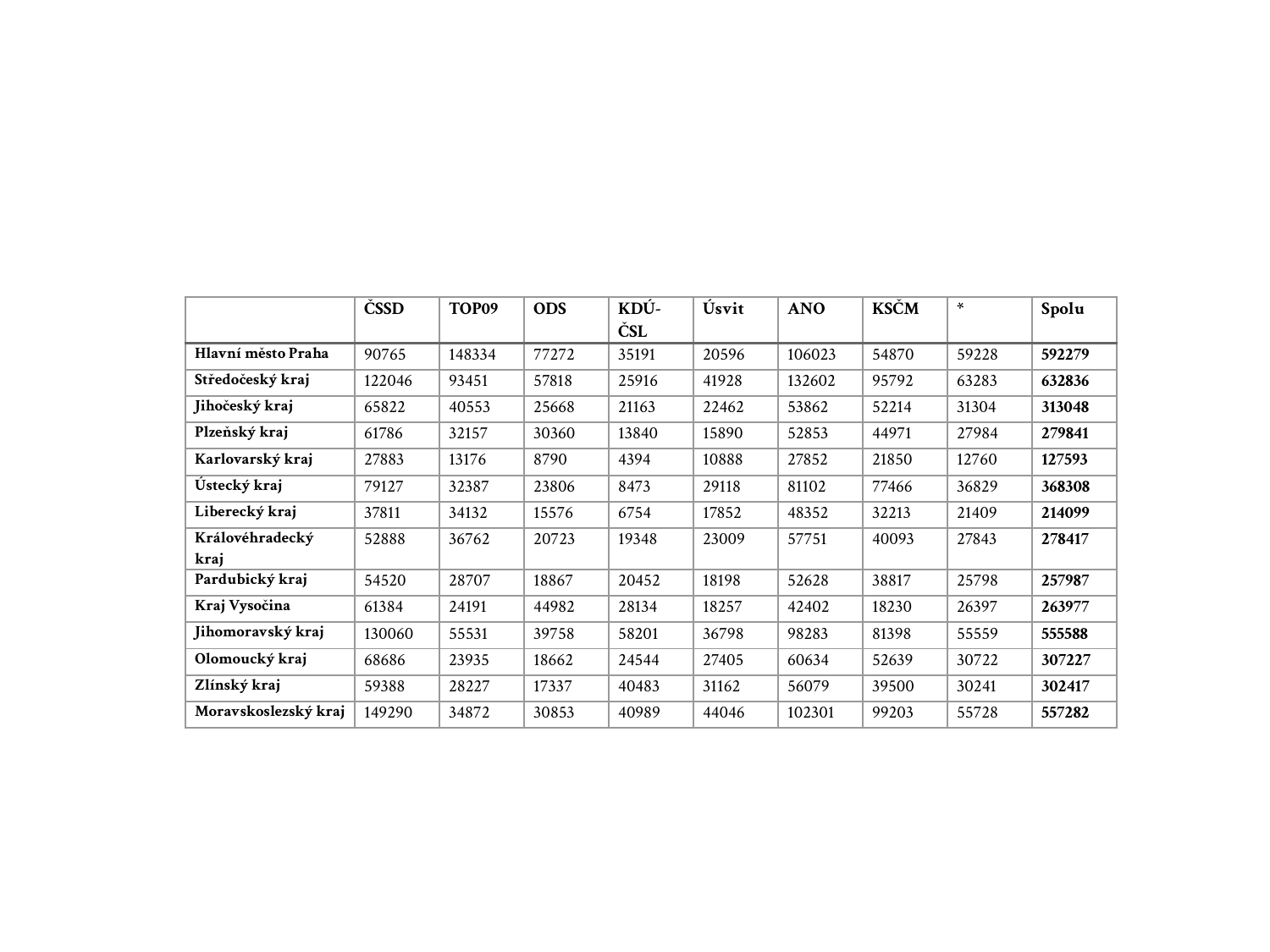

|  | ČSSD | TOP09 | ODS | KDÚ-ČSL | Úsvit | ANO | KSČM | \* | Spolu |
| --- | --- | --- | --- | --- | --- | --- | --- | --- | --- |
| Hlavní město Praha | 90765 | 148334 | 77272 | 35191 | 20596 | 106023 | 54870 | 59228 | 592279 |
| Středočeský kraj | 122046 | 93451 | 57818 | 25916 | 41928 | 132602 | 95792 | 63283 | 632836 |
| Jihočeský kraj | 65822 | 40553 | 25668 | 21163 | 22462 | 53862 | 52214 | 31304 | 313048 |
| Plzeňský kraj | 61786 | 32157 | 30360 | 13840 | 15890 | 52853 | 44971 | 27984 | 279841 |
| Karlovarský kraj | 27883 | 13176 | 8790 | 4394 | 10888 | 27852 | 21850 | 12760 | 127593 |
| Ústecký kraj | 79127 | 32387 | 23806 | 8473 | 29118 | 81102 | 77466 | 36829 | 368308 |
| Liberecký kraj | 37811 | 34132 | 15576 | 6754 | 17852 | 48352 | 32213 | 21409 | 214099 |
| Královéhradecký kraj | 52888 | 36762 | 20723 | 19348 | 23009 | 57751 | 40093 | 27843 | 278417 |
| Pardubický kraj | 54520 | 28707 | 18867 | 20452 | 18198 | 52628 | 38817 | 25798 | 257987 |
| Kraj Vysočina | 61384 | 24191 | 44982 | 28134 | 18257 | 42402 | 18230 | 26397 | 263977 |
| Jihomoravský kraj | 130060 | 55531 | 39758 | 58201 | 36798 | 98283 | 81398 | 55559 | 555588 |
| Olomoucký kraj | 68686 | 23935 | 18662 | 24544 | 27405 | 60634 | 52639 | 30722 | 307227 |
| Zlínský kraj | 59388 | 28227 | 17337 | 40483 | 31162 | 56079 | 39500 | 30241 | 302417 |
| Moravskoslezský kraj | 149290 | 34872 | 30853 | 40989 | 44046 | 102301 | 99203 | 55728 | 557282 |